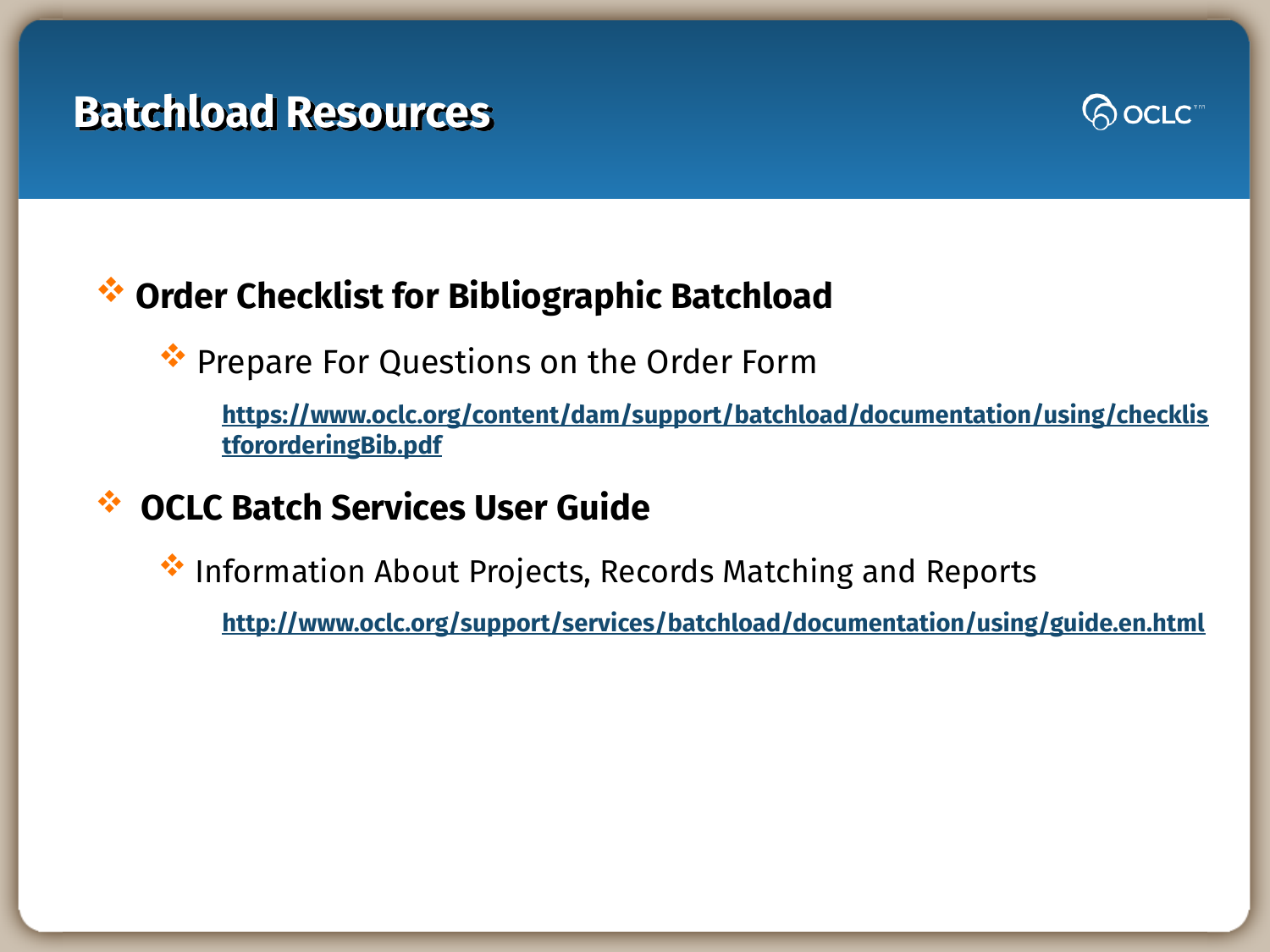

# Batchload Resources
 Order Checklist for Bibliographic Batchload
 Prepare For Questions on the Order Form
https://www.oclc.org/content/dam/support/batchload/documentation/using/checklistfororderingBib.pdf
  OCLC Batch Services User Guide
 Information About Projects, Records Matching and Reports
http://www.oclc.org/support/services/batchload/documentation/using/guide.en.html